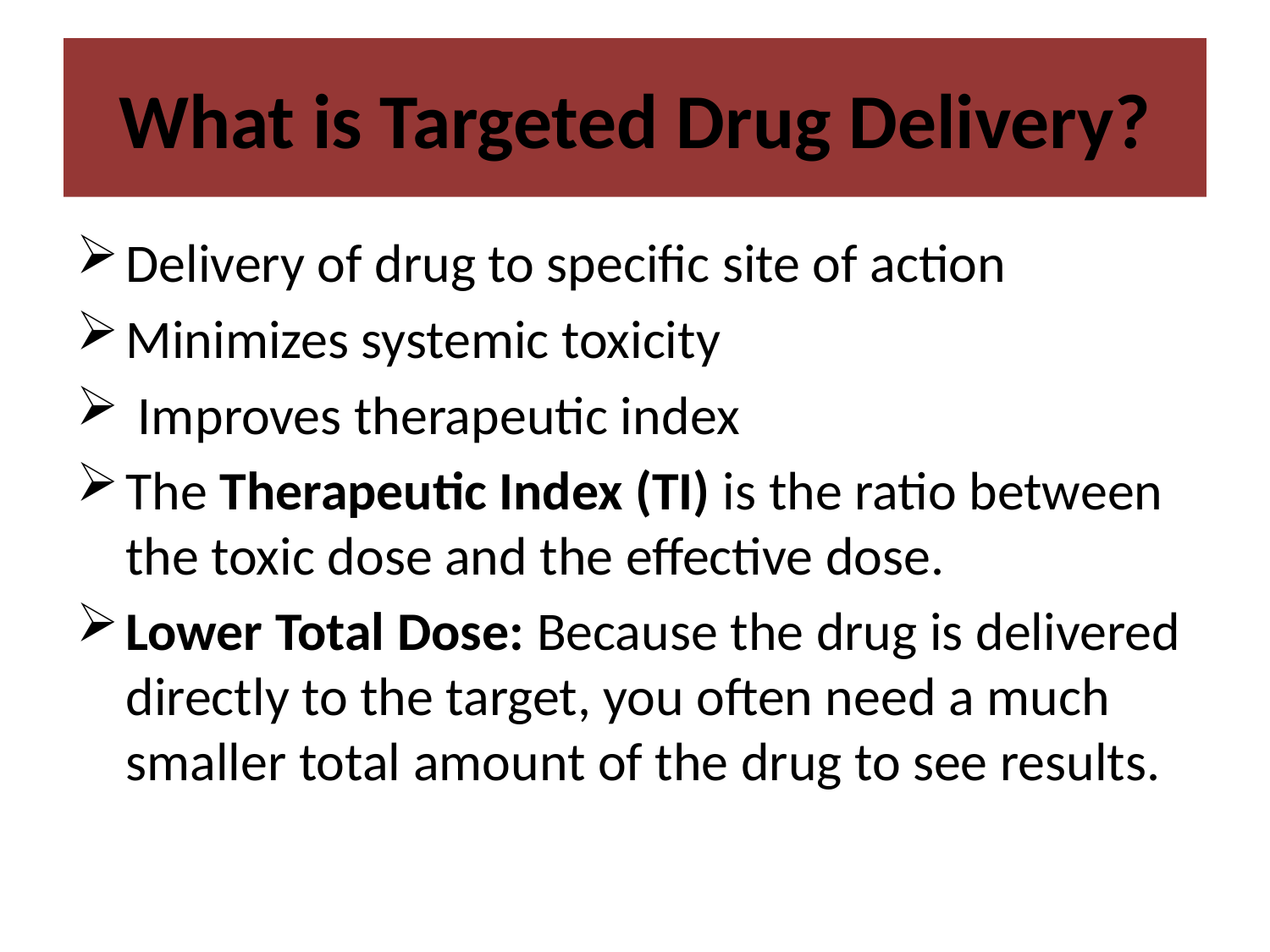

# What is Targeted Drug Delivery?
Delivery of drug to specific site of action
Minimizes systemic toxicity
 Improves therapeutic index
The Therapeutic Index (TI) is the ratio between the toxic dose and the effective dose.
Lower Total Dose: Because the drug is delivered directly to the target, you often need a much smaller total amount of the drug to see results.